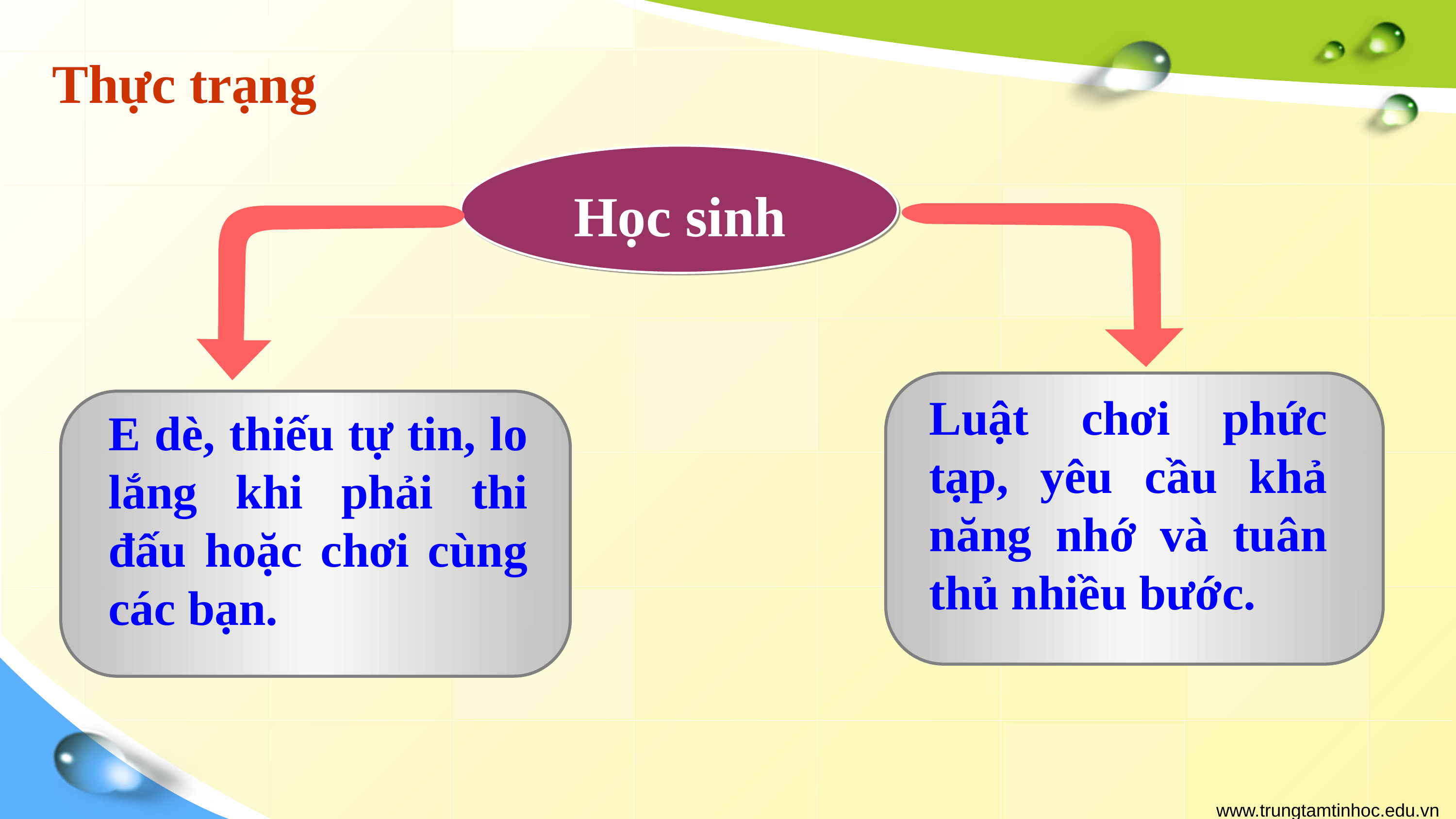

# Thực trạng

Học sinh

Luật chơi phức tạp, yêu cầu khả năng nhớ và tuân thủ nhiều bước.
E dè, thiếu tự tin, lo lắng khi phải thi đấu hoặc chơi cùng các bạn.